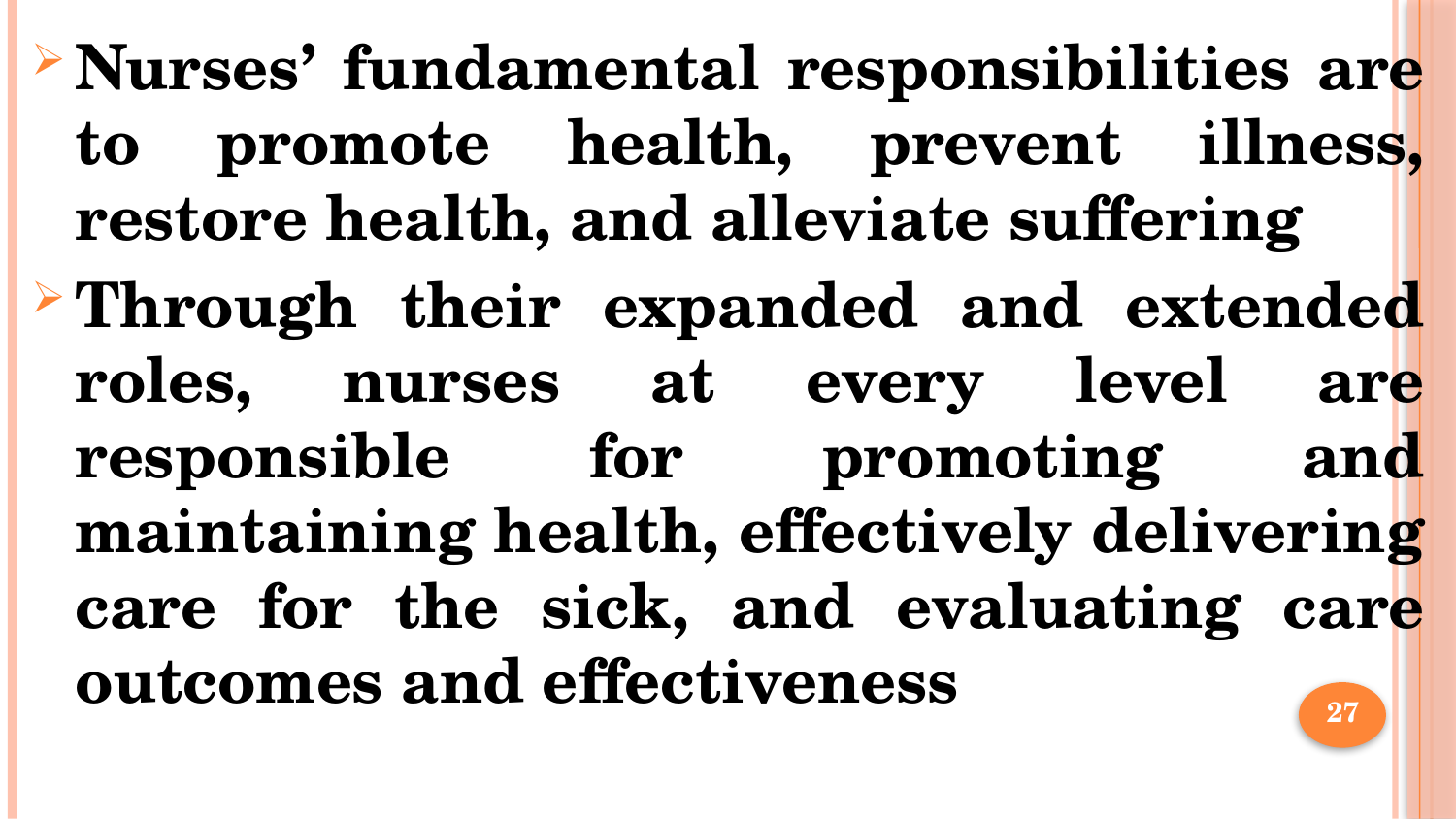

Nurses’ fundamental responsibilities are to promote health, prevent illness, restore health, and alleviate suffering
Through their expanded and extended roles, nurses at every level are responsible for promoting and maintaining health, effectively delivering care for the sick, and evaluating care outcomes and effectiveness
27